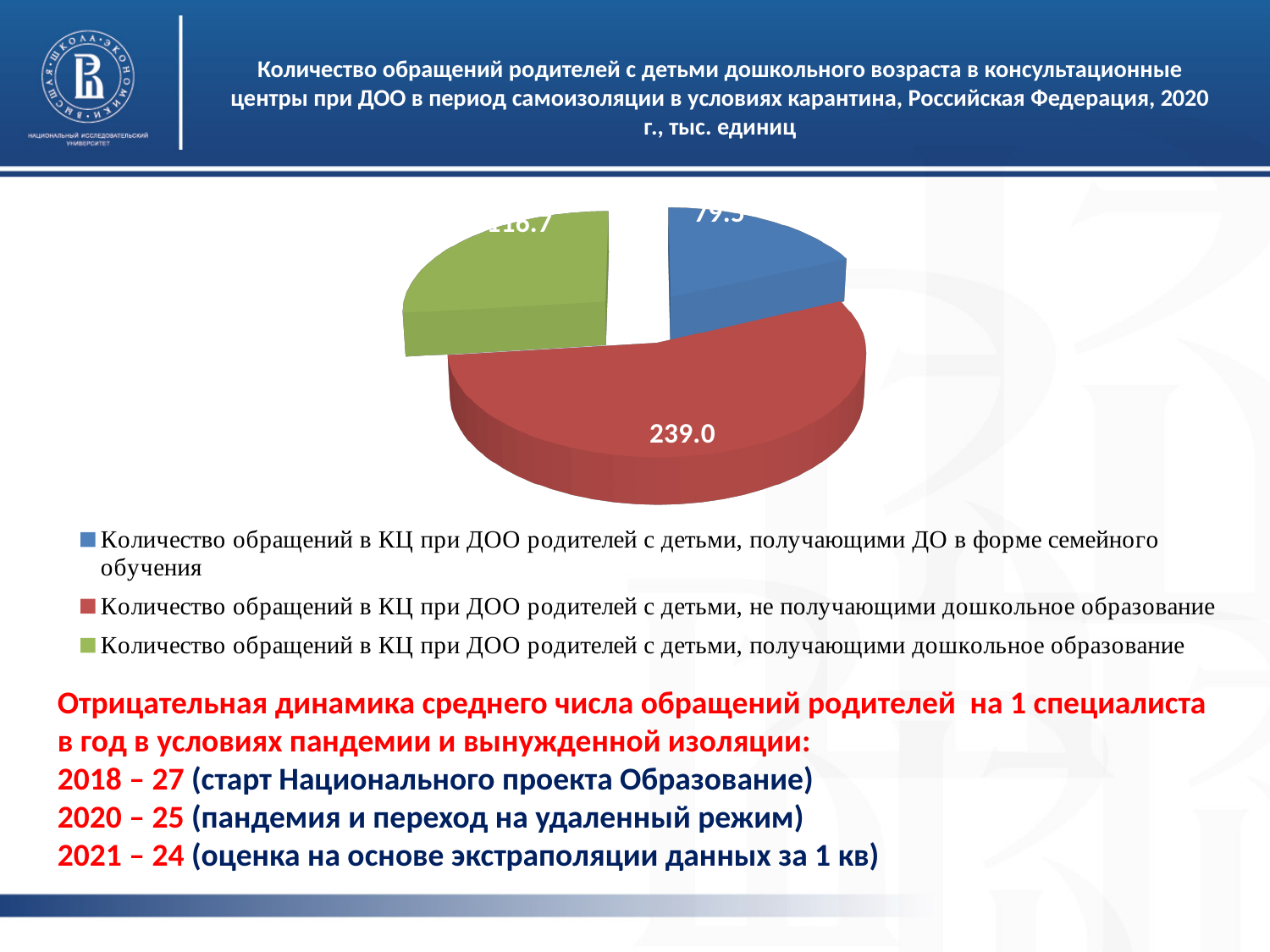

# Количество обращений родителей с детьми дошкольного возраста в консультационные центры при ДОО в период самоизоляции в условиях карантина, Российская Федерация, 2020 г., тыс. единиц

[unsupported chart]

Отрицательная динамика среднего числа обращений родителей  на 1 специалиста в год в условиях пандемии и вынужденной изоляции:
2018 – 27 (старт Национального проекта Образование)
2020 – 25 (пандемия и переход на удаленный режим)
2021 – 24 (оценка на основе экстраполяции данных за 1 кв)